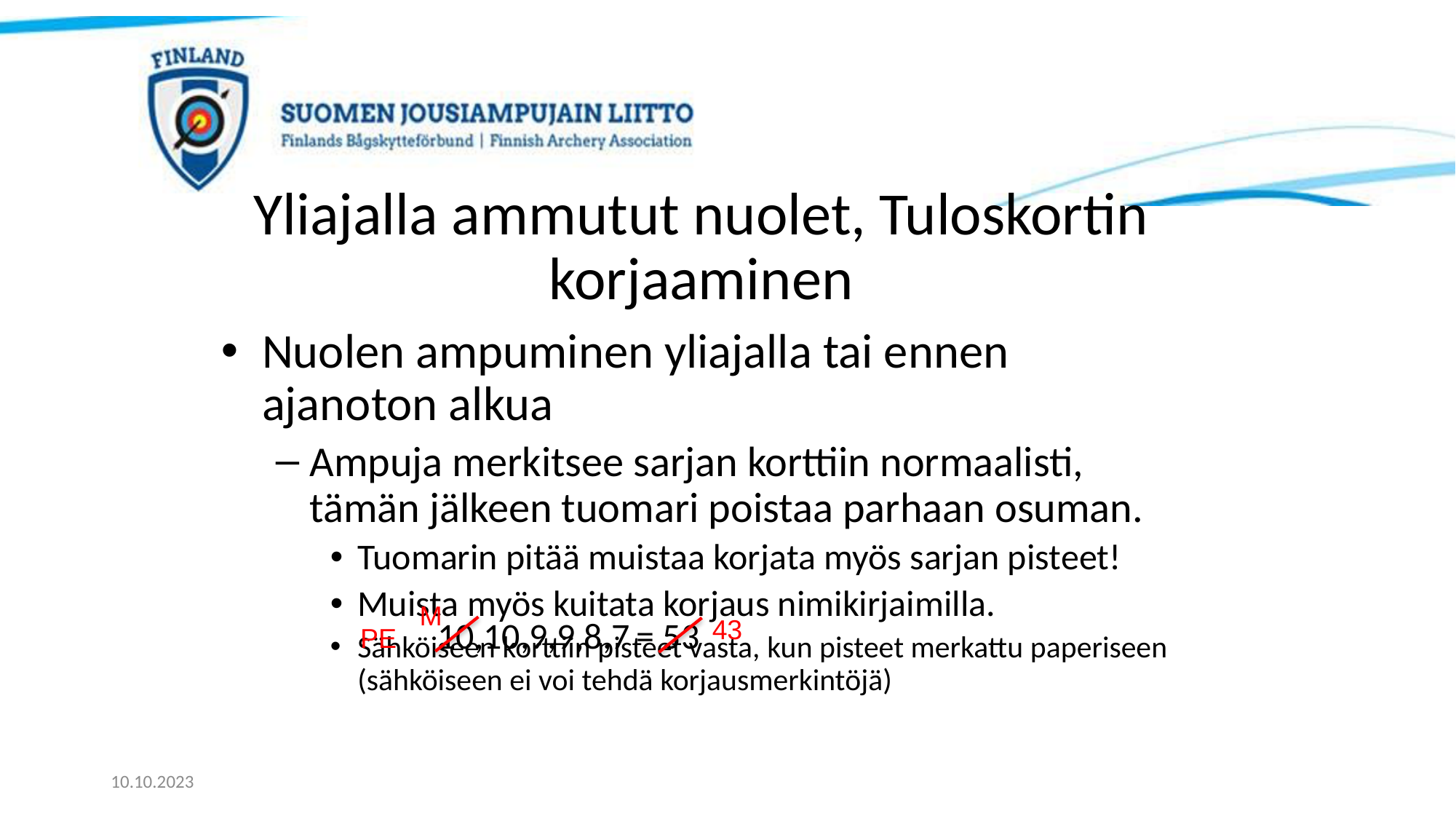

# Yliajalla ammutut nuolet, Tuloskortin korjaaminen
Nuolen ampuminen yliajalla tai ennen ajanoton alkua
Ampuja merkitsee sarjan korttiin normaalisti, tämän jälkeen tuomari poistaa parhaan osuman.
Tuomarin pitää muistaa korjata myös sarjan pisteet!
Muista myös kuitata korjaus nimikirjaimilla.
Sähköiseen korttiin pisteet vasta, kun pisteet merkattu paperiseen (sähköiseen ei voi tehdä korjausmerkintöjä)
M
43
10,10,9,9,8,7 = 53
PE
10.10.2023